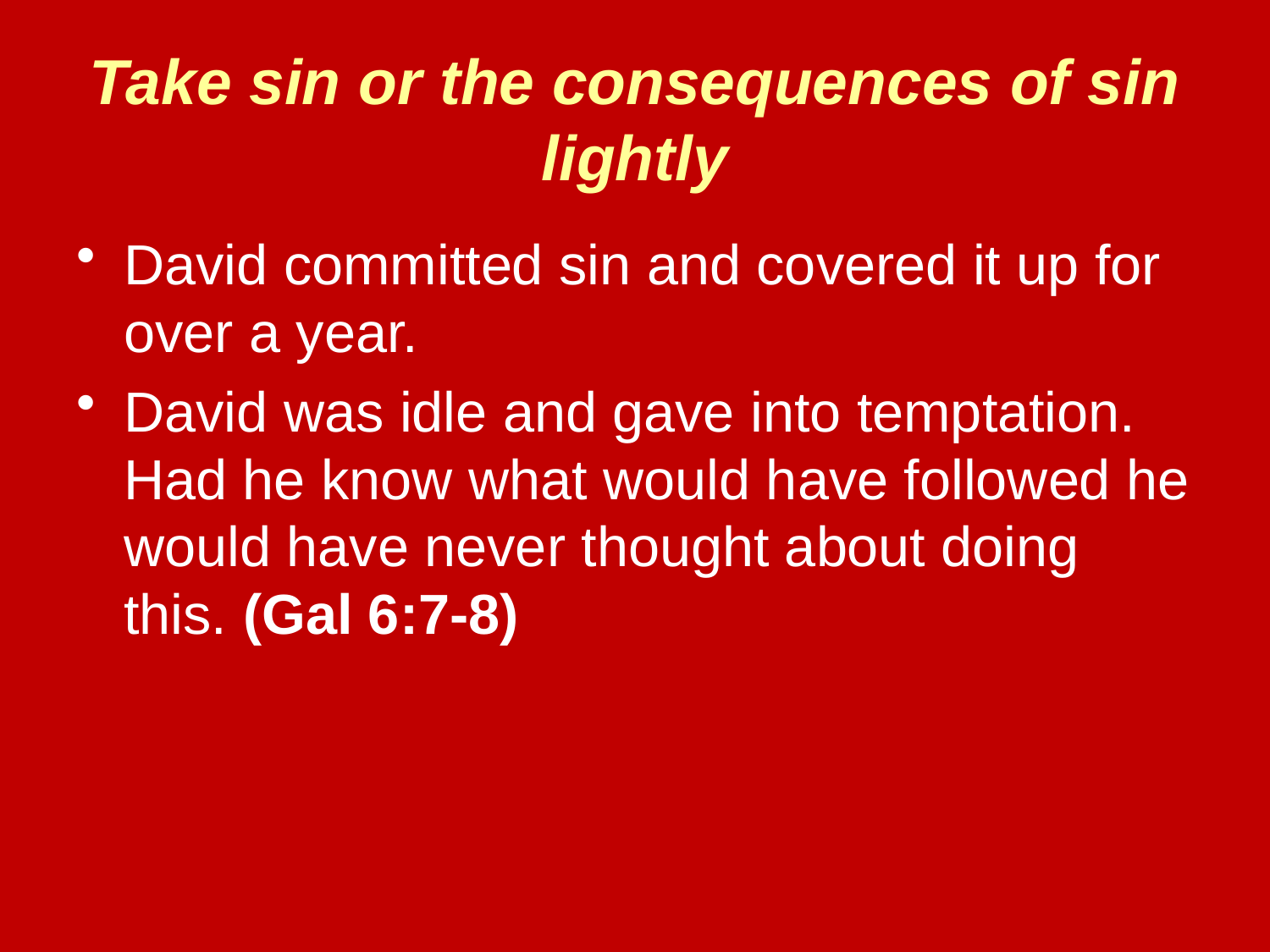

# Take sin or the consequences of sin lightly
David committed sin and covered it up for over a year.
David was idle and gave into temptation. Had he know what would have followed he would have never thought about doing this. (Gal 6:7-8)